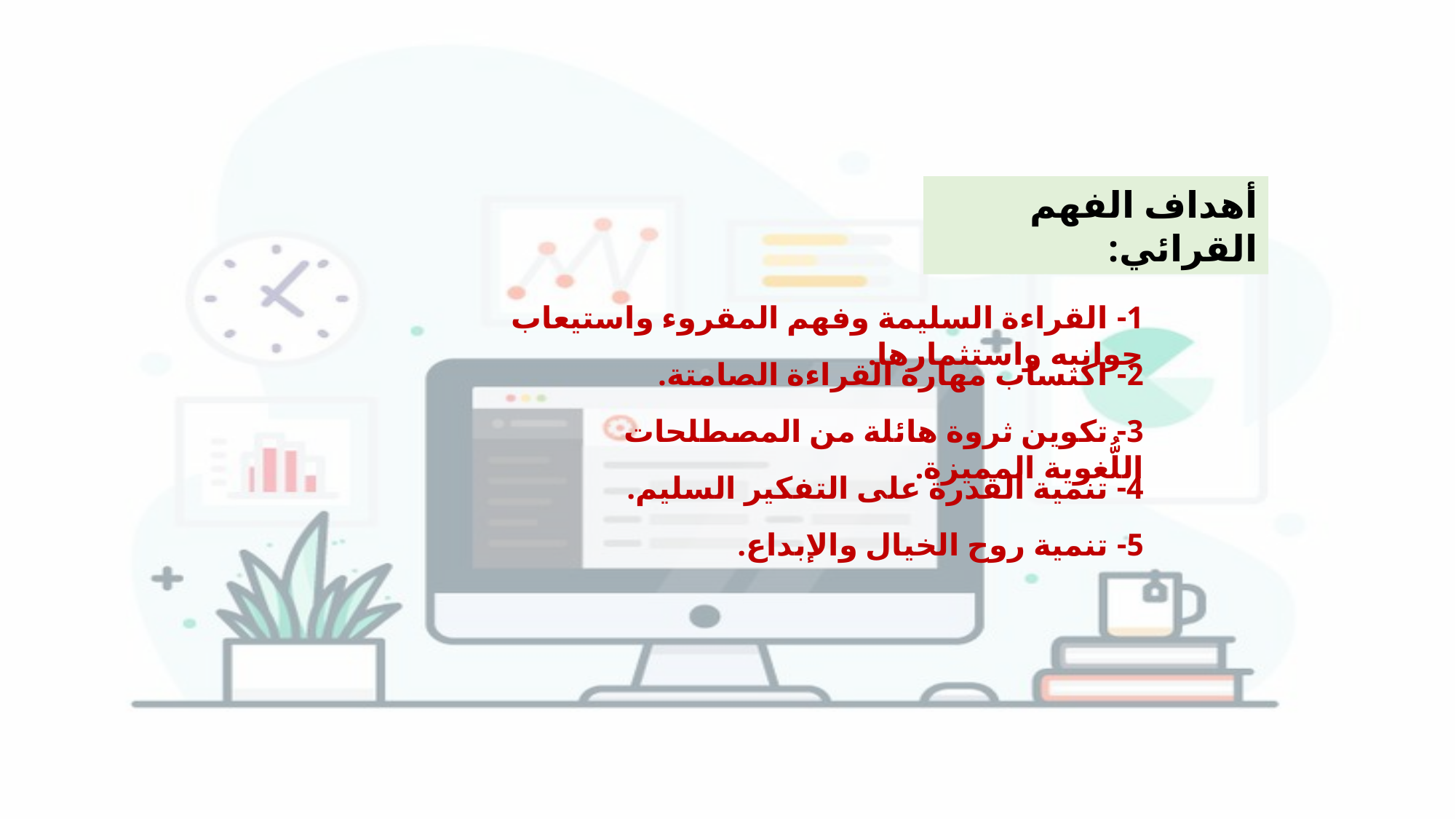

أهداف الفهم القرائي:
1- القراءة السليمة وفهم المقروء واستيعاب جوانبه واستثمارها.
2- اكتساب مهارة القراءة الصامتة.
3- تكوين ثروة هائلة من المصطلحات اللُّغوية المميزة.
4- تنمية القدرة على التفكير السليم.
5- تنمية روح الخيال والإبداع.